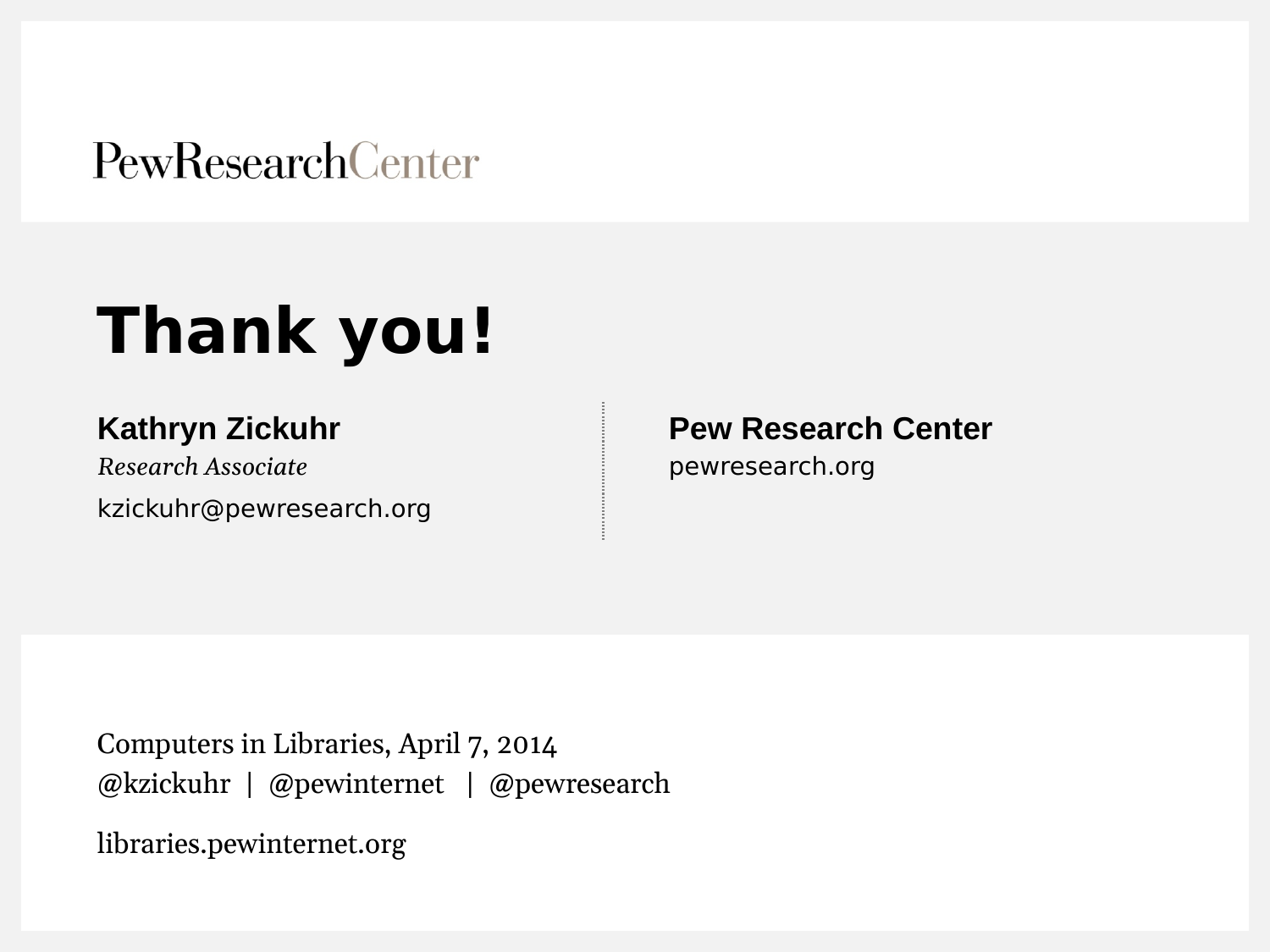

# Thank you!
Kathryn Zickuhr
Pew Research Center
Research Associate
pewresearch.org
kzickuhr@pewresearch.org
Computers in Libraries, April 7, 2014
@kzickuhr  |  @pewinternet   |  @pewresearch
libraries.pewinternet.org